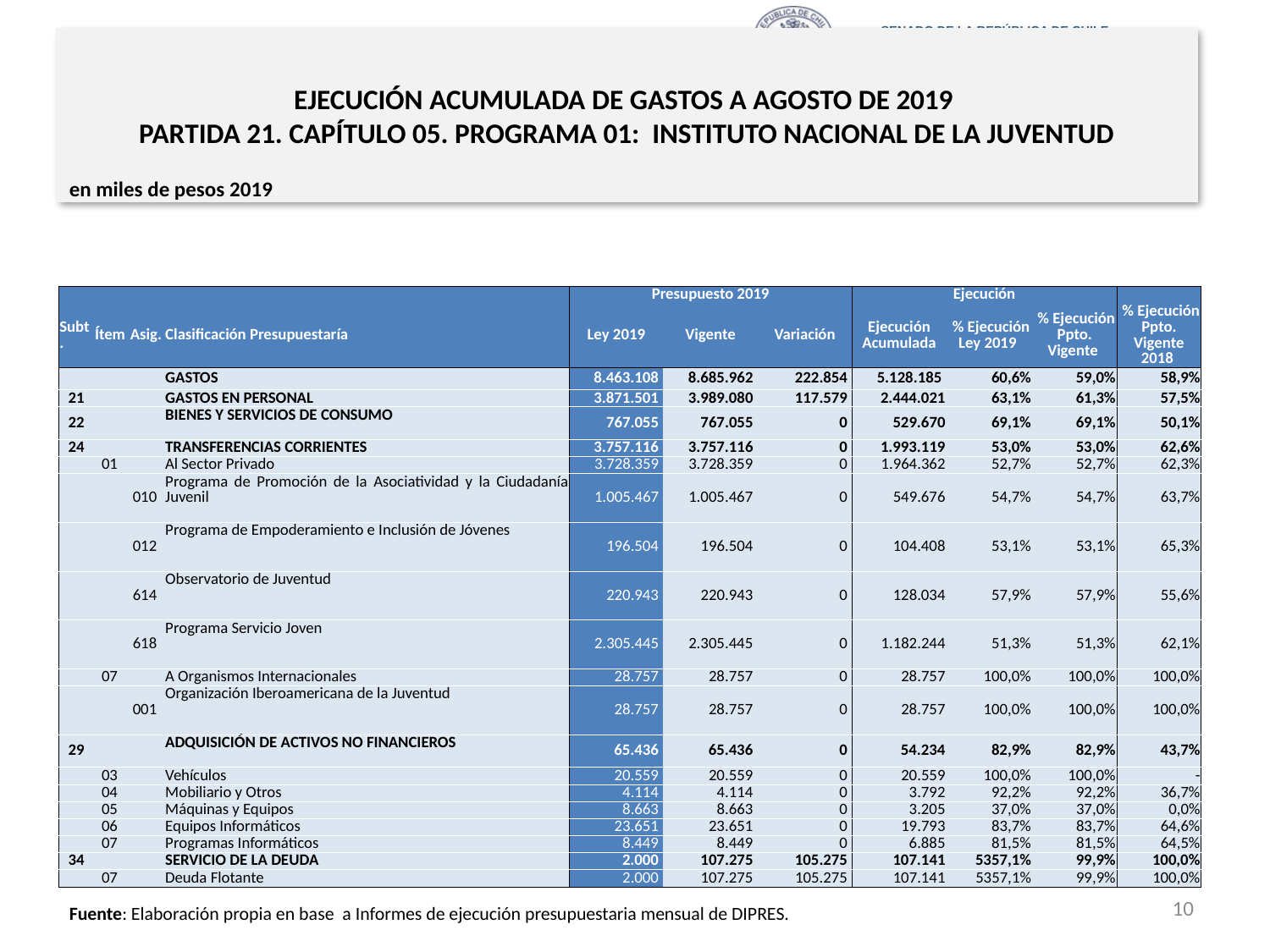

# EJECUCIÓN ACUMULADA DE GASTOS A AGOSTO DE 2019 PARTIDA 21. CAPÍTULO 05. PROGRAMA 01:  INSTITUTO NACIONAL DE LA JUVENTUD
en miles de pesos 2019
|  |  |  |  | Presupuesto 2019 |  |  | Ejecución |  |  |  |
| --- | --- | --- | --- | --- | --- | --- | --- | --- | --- | --- |
| Subt. | Ítem | Asig. | Clasificación Presupuestaría | Ley 2019 | Vigente | Variación | Ejecución Acumulada | % Ejecución Ley 2019 | % Ejecución Ppto. Vigente | % Ejecución Ppto. Vigente 2018 |
|  |  |  | GASTOS | 8.463.108 | 8.685.962 | 222.854 | 5.128.185 | 60,6% | 59,0% | 58,9% |
| 21 |  |  | GASTOS EN PERSONAL | 3.871.501 | 3.989.080 | 117.579 | 2.444.021 | 63,1% | 61,3% | 57,5% |
| 22 |  |  | BIENES Y SERVICIOS DE CONSUMO | 767.055 | 767.055 | 0 | 529.670 | 69,1% | 69,1% | 50,1% |
| 24 |  |  | TRANSFERENCIAS CORRIENTES | 3.757.116 | 3.757.116 | 0 | 1.993.119 | 53,0% | 53,0% | 62,6% |
|  | 01 |  | Al Sector Privado | 3.728.359 | 3.728.359 | 0 | 1.964.362 | 52,7% | 52,7% | 62,3% |
|  |  | 010 | Programa de Promoción de la Asociatividad y la Ciudadanía Juvenil | 1.005.467 | 1.005.467 | 0 | 549.676 | 54,7% | 54,7% | 63,7% |
|  |  | 012 | Programa de Empoderamiento e Inclusión de Jóvenes | 196.504 | 196.504 | 0 | 104.408 | 53,1% | 53,1% | 65,3% |
|  |  | 614 | Observatorio de Juventud | 220.943 | 220.943 | 0 | 128.034 | 57,9% | 57,9% | 55,6% |
|  |  | 618 | Programa Servicio Joven | 2.305.445 | 2.305.445 | 0 | 1.182.244 | 51,3% | 51,3% | 62,1% |
|  | 07 |  | A Organismos Internacionales | 28.757 | 28.757 | 0 | 28.757 | 100,0% | 100,0% | 100,0% |
|  |  | 001 | Organización Iberoamericana de la Juventud | 28.757 | 28.757 | 0 | 28.757 | 100,0% | 100,0% | 100,0% |
| 29 |  |  | ADQUISICIÓN DE ACTIVOS NO FINANCIEROS | 65.436 | 65.436 | 0 | 54.234 | 82,9% | 82,9% | 43,7% |
|  | 03 |  | Vehículos | 20.559 | 20.559 | 0 | 20.559 | 100,0% | 100,0% | - |
|  | 04 |  | Mobiliario y Otros | 4.114 | 4.114 | 0 | 3.792 | 92,2% | 92,2% | 36,7% |
|  | 05 |  | Máquinas y Equipos | 8.663 | 8.663 | 0 | 3.205 | 37,0% | 37,0% | 0,0% |
|  | 06 |  | Equipos Informáticos | 23.651 | 23.651 | 0 | 19.793 | 83,7% | 83,7% | 64,6% |
|  | 07 |  | Programas Informáticos | 8.449 | 8.449 | 0 | 6.885 | 81,5% | 81,5% | 64,5% |
| 34 |  |  | SERVICIO DE LA DEUDA | 2.000 | 107.275 | 105.275 | 107.141 | 5357,1% | 99,9% | 100,0% |
|  | 07 |  | Deuda Flotante | 2.000 | 107.275 | 105.275 | 107.141 | 5357,1% | 99,9% | 100,0% |
10
Fuente: Elaboración propia en base  a Informes de ejecución presupuestaria mensual de DIPRES.